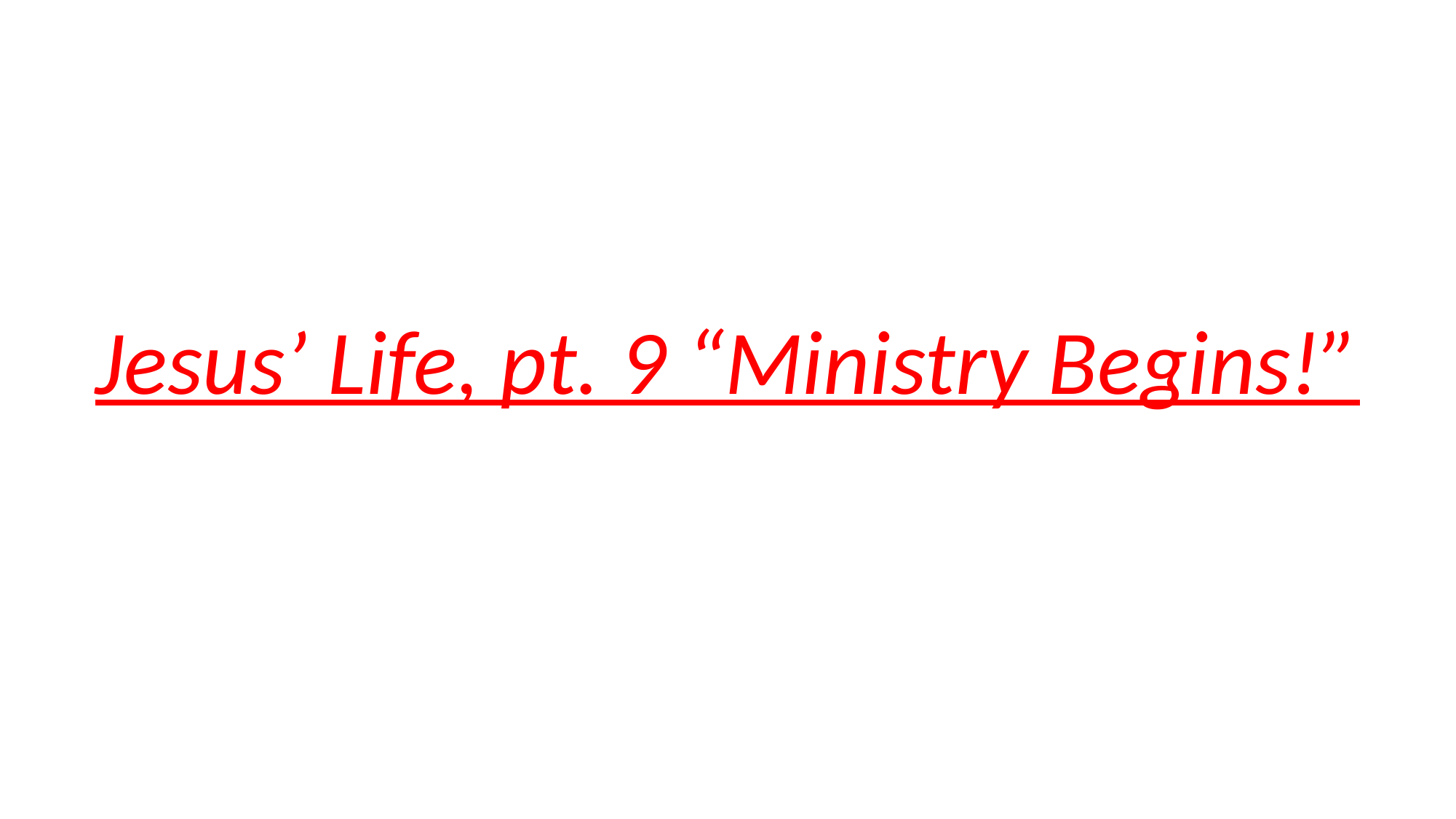

# Jesus’ Life, pt. 9 “Ministry Begins!”